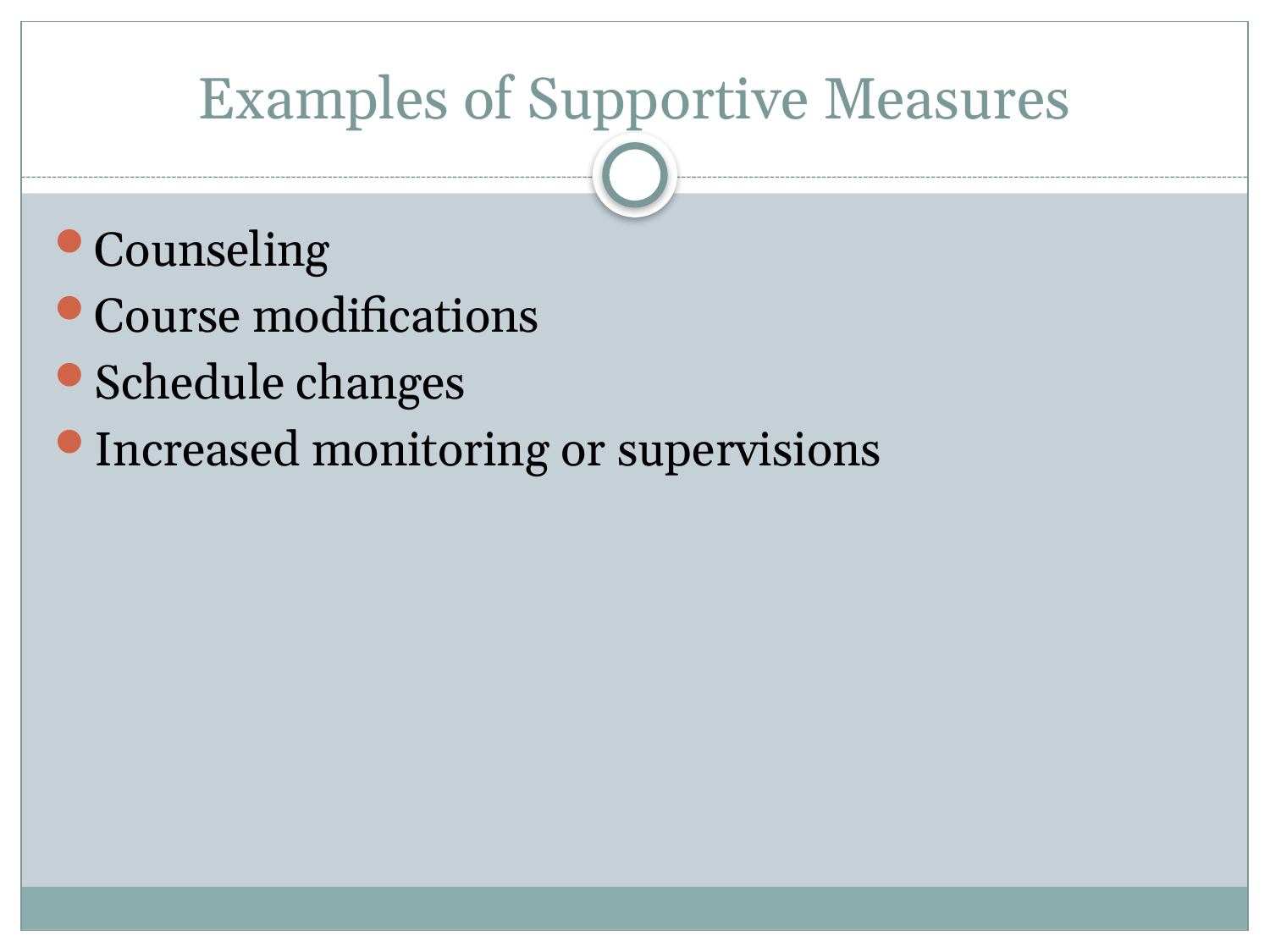

# Examples of Supportive Measures
Counseling
Course modifications
Schedule changes
Increased monitoring or supervisions